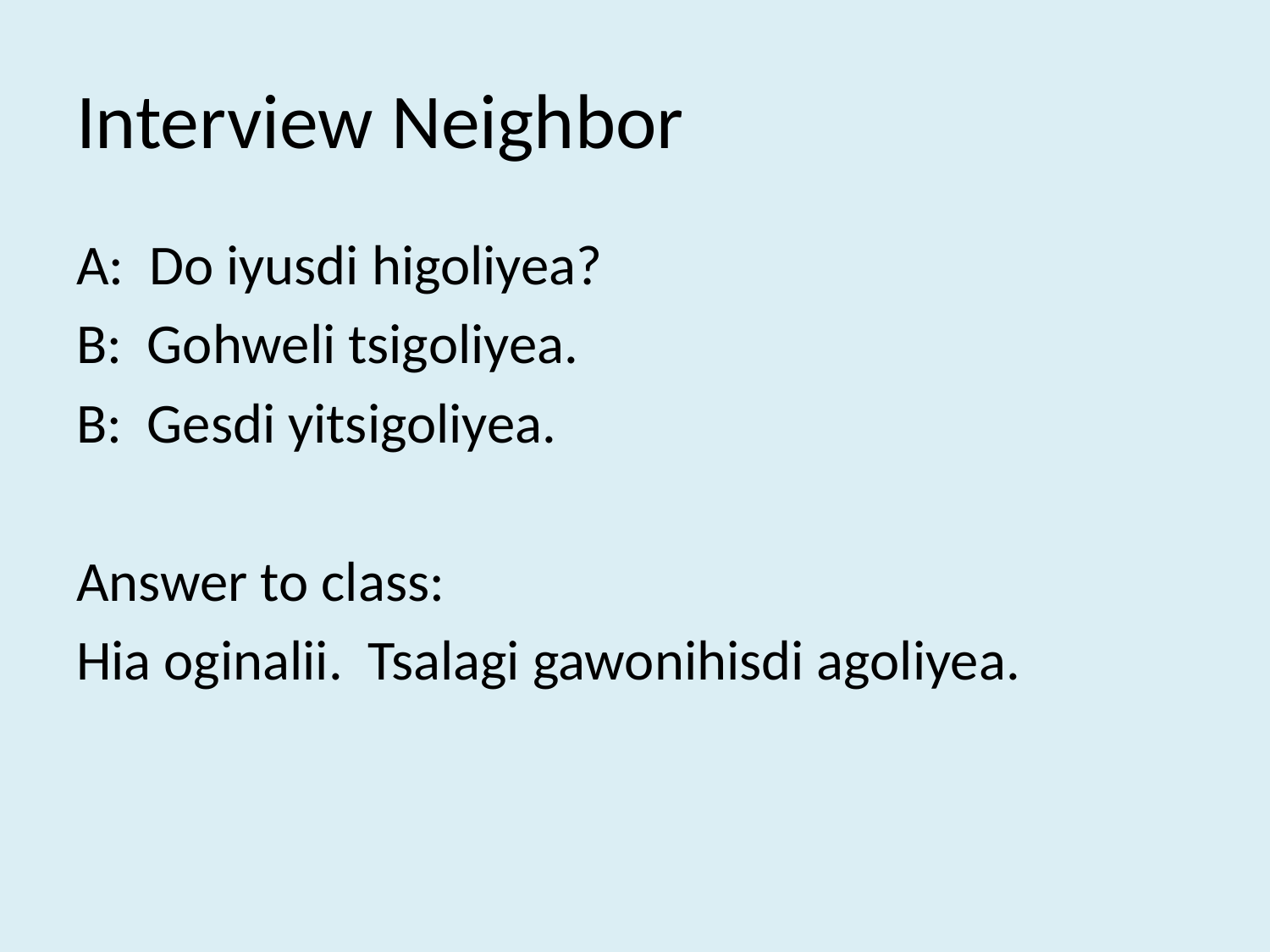

# Interview Neighbor
A:  Do iyusdi higoliyea?
B:  Gohweli tsigoliyea.
B:  Gesdi yitsigoliyea.

Answer to class:
Hia oginalii.  Tsalagi gawonihisdi agoliyea.